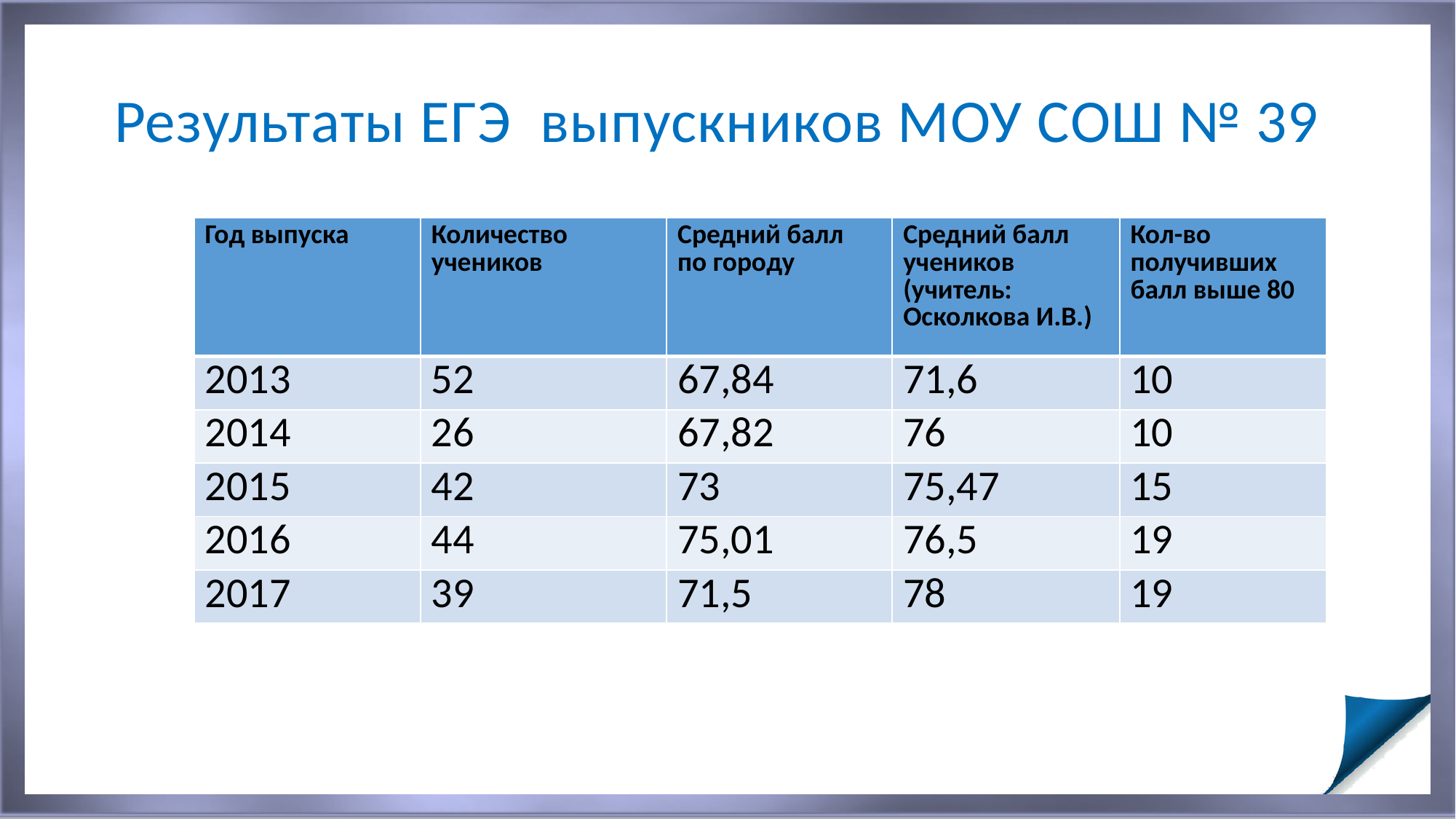

# Результаты ЕГЭ  выпускников МОУ СОШ № 39
| Год выпуска | Количество учеников | Средний балл по городу | Средний балл учеников (учитель: Осколкова И.В.) | Кол-во получивших балл выше 80 |
| --- | --- | --- | --- | --- |
| 2013 | 52 | 67,84 | 71,6 | 10 |
| 2014 | 26 | 67,82 | 76 | 10 |
| 2015 | 42 | 73 | 75,47 | 15 |
| 2016 | 44 | 75,01 | 76,5 | 19 |
| 2017 | 39 | 71,5 | 78 | 19 |